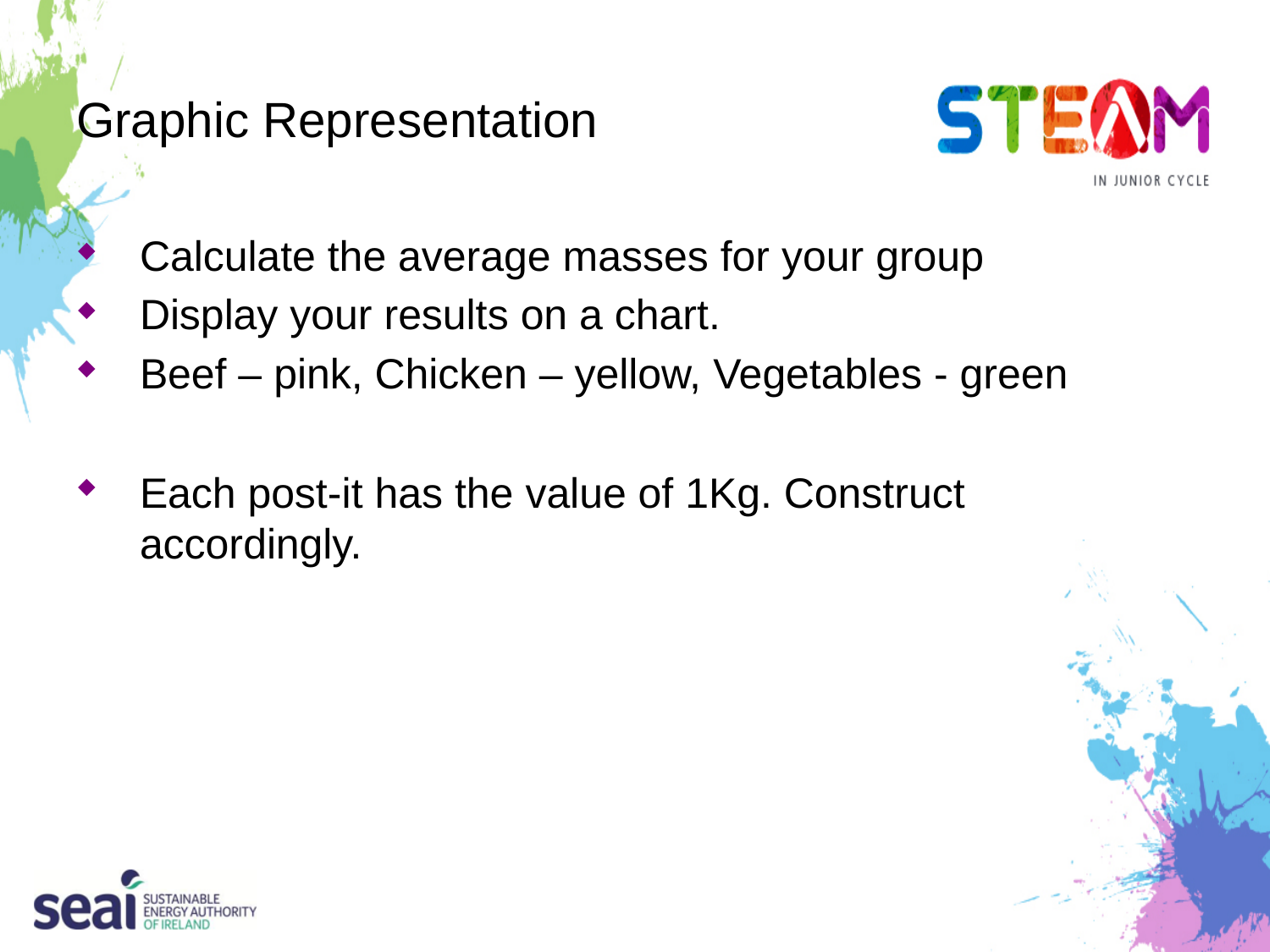

# Graphic Representation
Calculate the average masses for your group
Display your results on a chart.
Beef – pink, Chicken – yellow, Vegetables - green

Each post-it has the value of 1Kg. Construct accordingly.